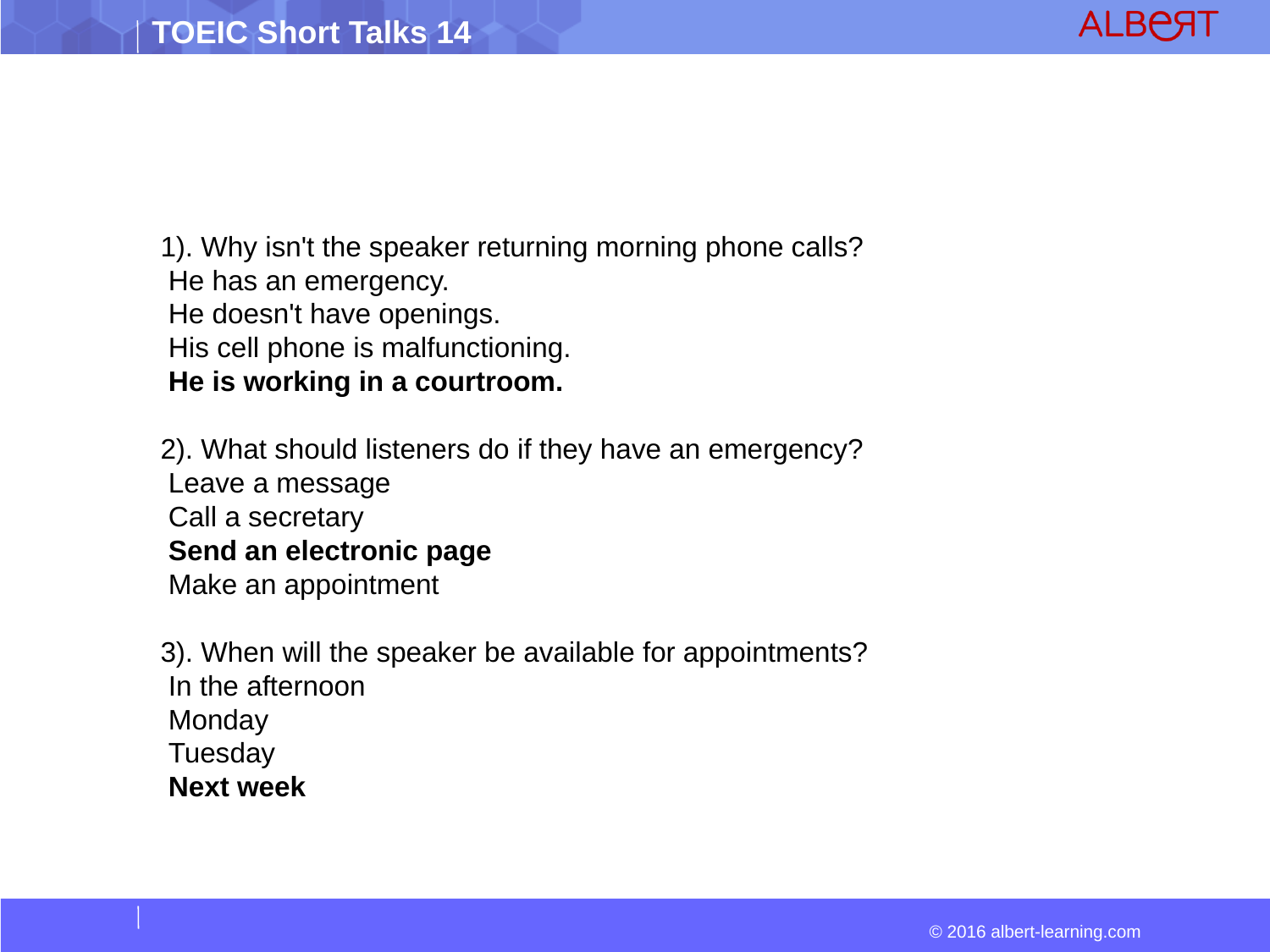

1). Why isn't the speaker returning morning phone calls?
 He has an emergency.
 He doesn't have openings.
 His cell phone is malfunctioning.
 He is working in a courtroom.
2). What should listeners do if they have an emergency?
 Leave a message
 Call a secretary
 Send an electronic page
 Make an appointment
3). When will the speaker be available for appointments?
 In the afternoon
 Monday
 Tuesday
 Next week